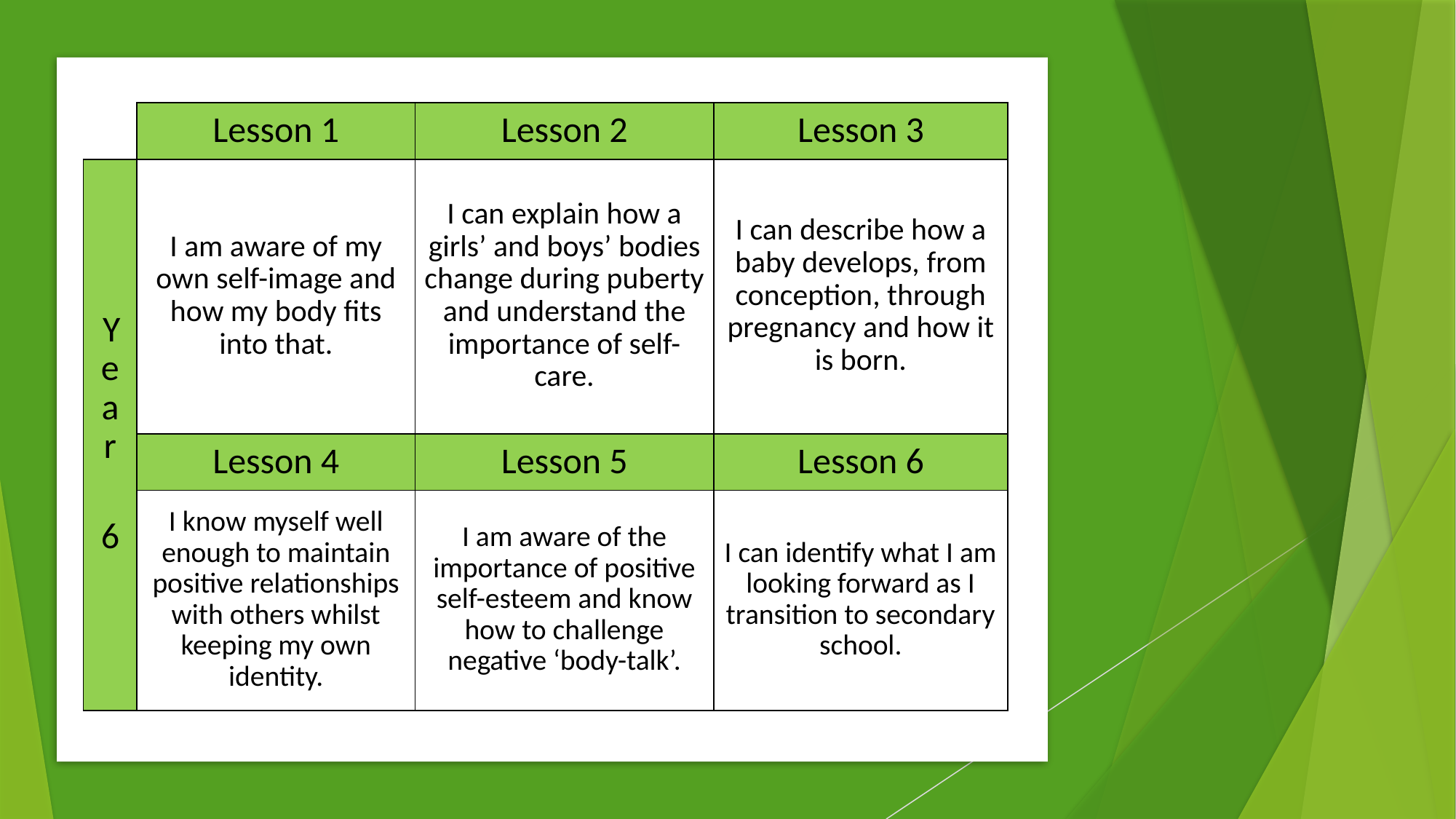

|  | Lesson 1 | Lesson 2 | Lesson 3 |
| --- | --- | --- | --- |
| Year 6 | I am aware of my own self-image and how my body fits into that. | I can explain how a girls’ and boys’ bodies change during puberty and understand the importance of self-care. | I can describe how a baby develops, from conception, through pregnancy and how it is born. |
|  | Lesson 4 | Lesson 5 | Lesson 6 |
|  | I know myself well enough to maintain positive relationships with others whilst keeping my own identity. | I am aware of the importance of positive self-esteem and know how to challenge negative ‘body-talk’. | I can identify what I am looking forward as I transition to secondary school. |